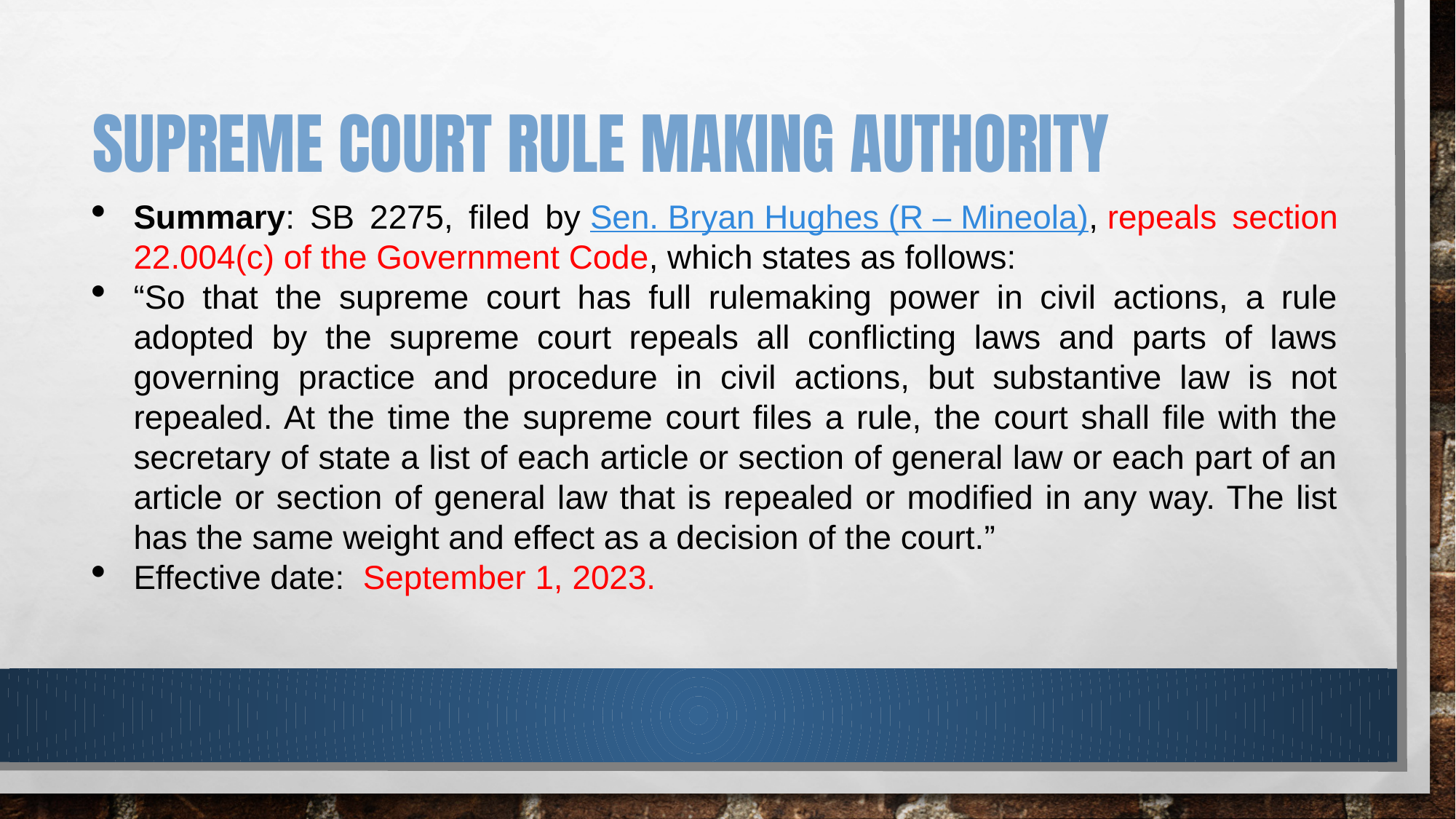

# Supreme court rule making authority
Summary: SB 2275, filed by Sen. Bryan Hughes (R – Mineola), repeals section 22.004(c) of the Government Code, which states as follows:
“So that the supreme court has full rulemaking power in civil actions, a rule adopted by the supreme court repeals all conflicting laws and parts of laws governing practice and procedure in civil actions, but substantive law is not repealed. At the time the supreme court files a rule, the court shall file with the secretary of state a list of each article or section of general law or each part of an article or section of general law that is repealed or modified in any way. The list has the same weight and effect as a decision of the court.”
Effective date:  September 1, 2023.